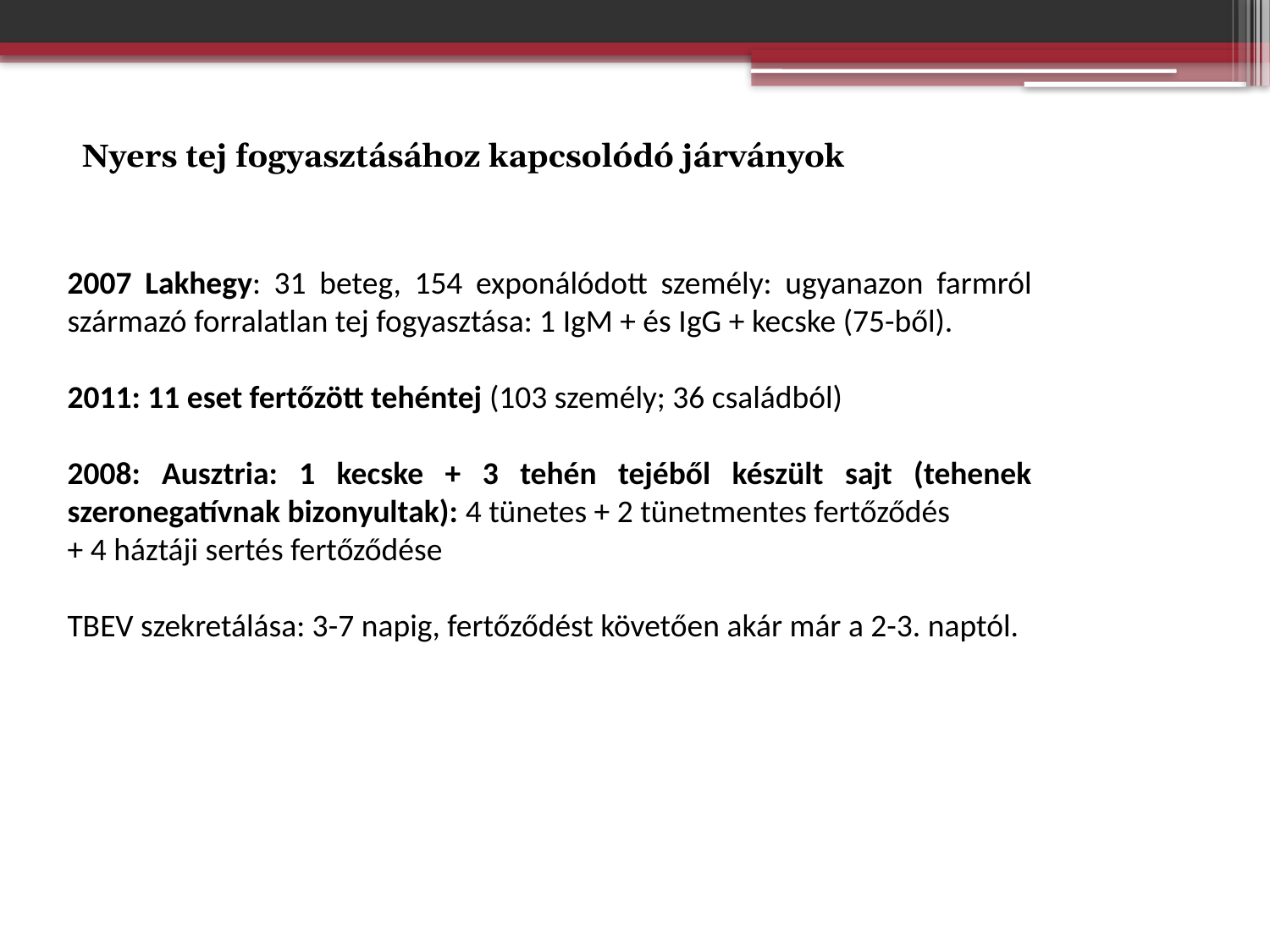

Nyers tej fogyasztásához kapcsolódó járványok
2007 Lakhegy: 31 beteg, 154 exponálódott személy: ugyanazon farmról származó forralatlan tej fogyasztása: 1 IgM + és IgG + kecske (75-ből).

2011: 11 eset fertőzött tehéntej (103 személy; 36 családból)

2008: Ausztria: 1 kecske + 3 tehén tejéből készült sajt (tehenek szeronegatívnak bizonyultak): 4 tünetes + 2 tünetmentes fertőződés
+ 4 háztáji sertés fertőződése

TBEV szekretálása: 3-7 napig, fertőződést követően akár már a 2-3. naptól.